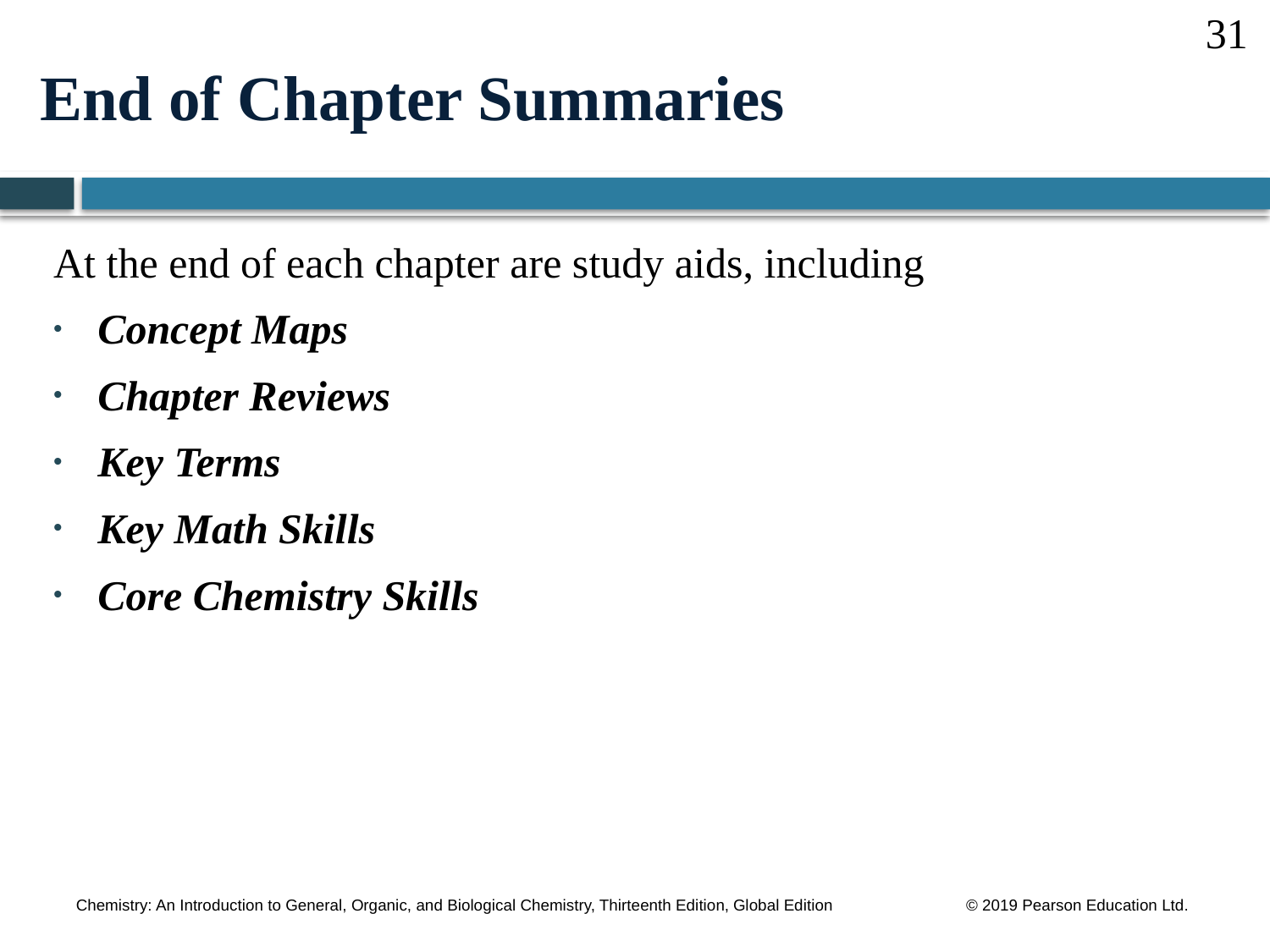

31
End of Chapter Summaries
At the end of each chapter are study aids, including
Concept Maps
Chapter Reviews
Key Terms
Key Math Skills
Core Chemistry Skills